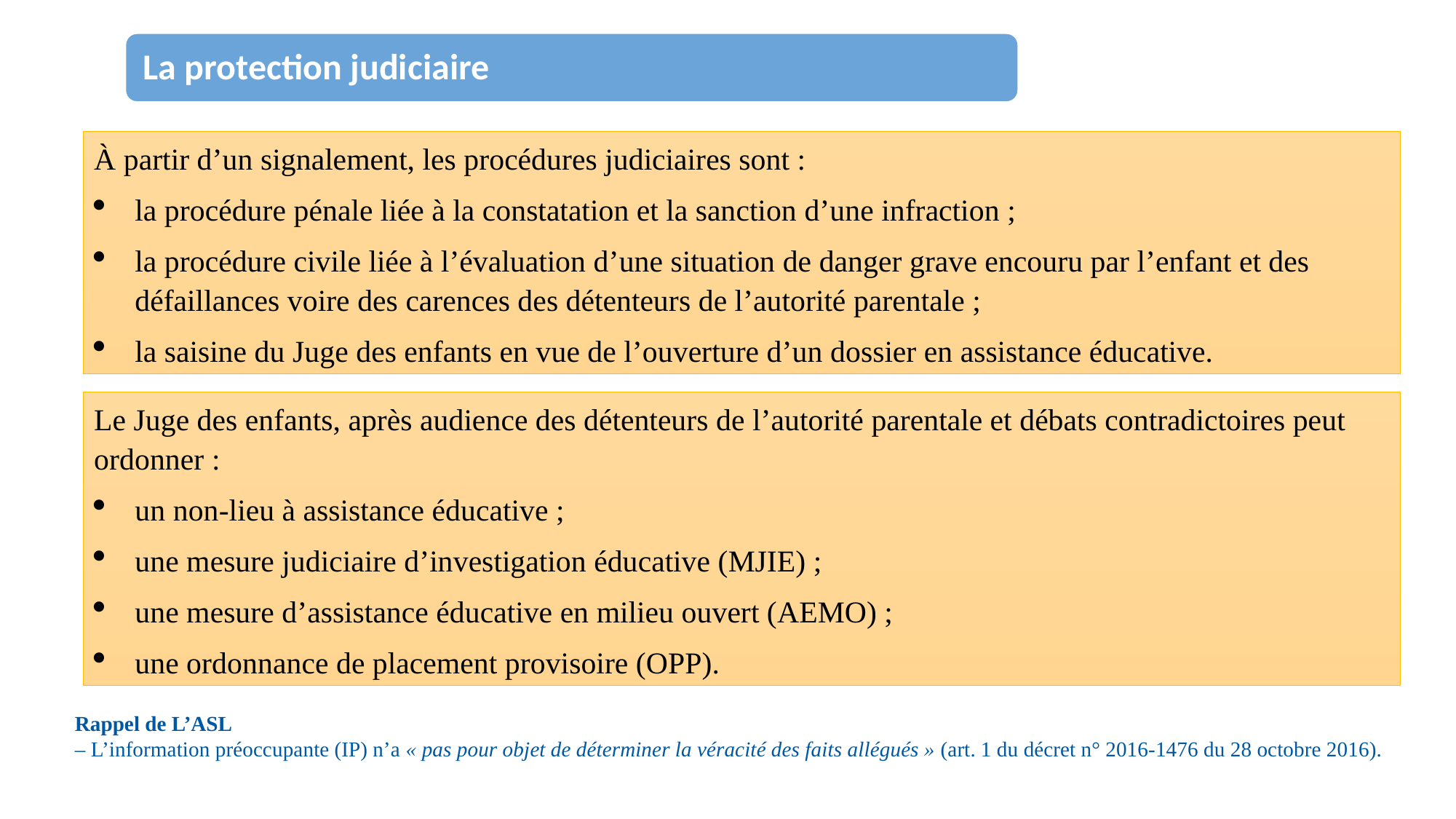

La protection judiciaire
À partir d’un signalement, les procédures judiciaires sont :
la procédure pénale liée à la constatation et la sanction d’une infraction ;
la procédure civile liée à l’évaluation d’une situation de danger grave encouru par l’enfant et des défaillances voire des carences des détenteurs de l’autorité parentale ;
la saisine du Juge des enfants en vue de l’ouverture d’un dossier en assistance éducative.
Le Juge des enfants, après audience des détenteurs de l’autorité parentale et débats contradictoires peut ordonner :
un non-lieu à assistance éducative ;
une mesure judiciaire d’investigation éducative (MJIE) ;
une mesure d’assistance éducative en milieu ouvert (AEMO) ;
une ordonnance de placement provisoire (OPP).
Rappel de L’ASL
– L’information préoccupante (IP) n’a « pas pour objet de déterminer la véracité des faits allégués » (art. 1 du décret n° 2016-1476 du 28 octobre 2016).